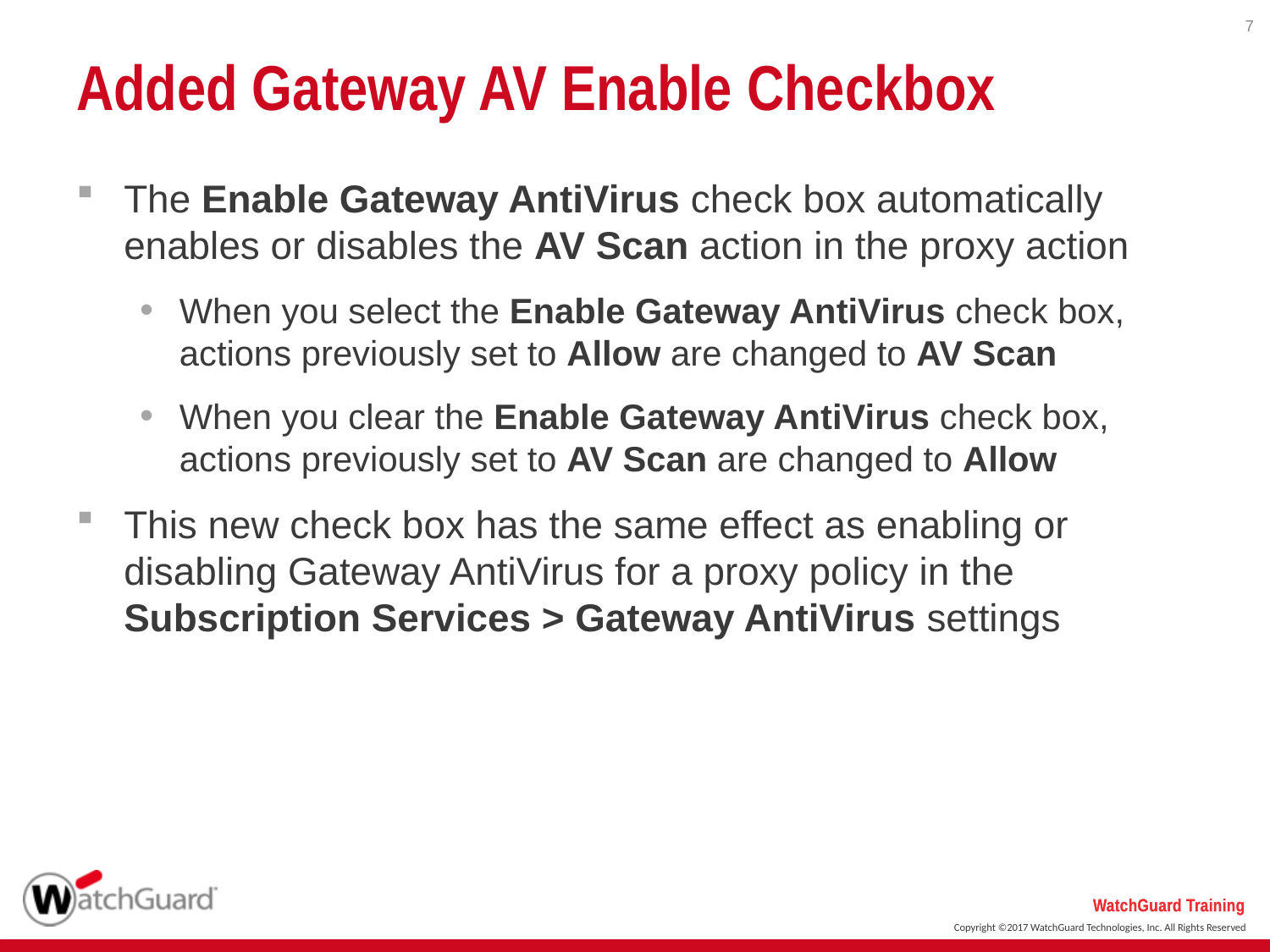

7
# Added Gateway AV Enable Checkbox
The Enable Gateway AntiVirus check box automatically enables or disables the AV Scan action in the proxy action
When you select the Enable Gateway AntiVirus check box, actions previously set to Allow are changed to AV Scan
When you clear the Enable Gateway AntiVirus check box, actions previously set to AV Scan are changed to Allow
This new check box has the same effect as enabling or disabling Gateway AntiVirus for a proxy policy in the Subscription Services > Gateway AntiVirus settings